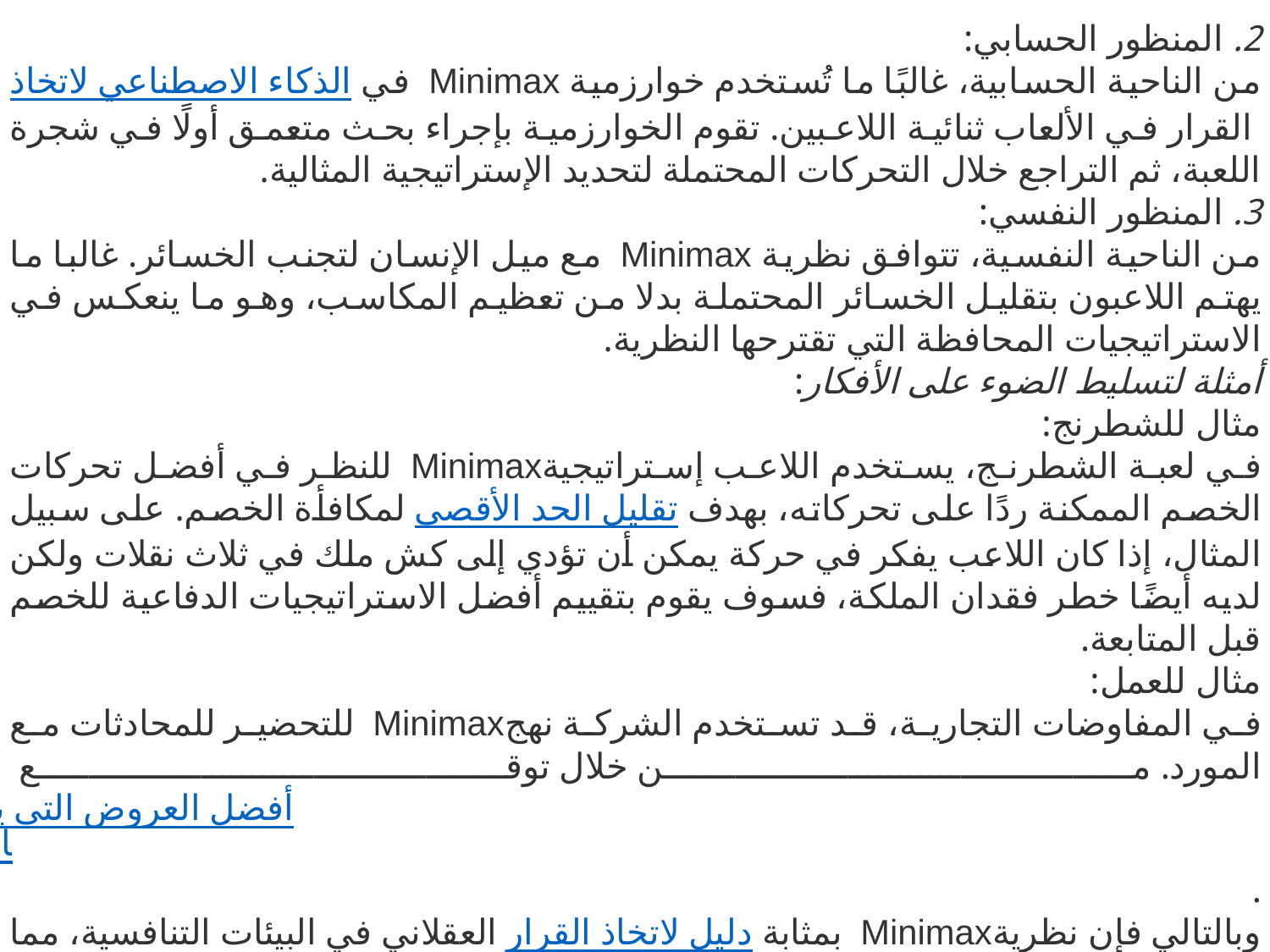

2. المنظور الحسابي:
من الناحية الحسابية، غالبًا ما تُستخدم خوارزمية Minimax  في الذكاء الاصطناعي لاتخاذ القرار في الألعاب ثنائية اللاعبين. تقوم الخوارزمية بإجراء بحث متعمق أولًا في شجرة اللعبة، ثم التراجع خلال التحركات المحتملة لتحديد الإستراتيجية المثالية.
3. المنظور النفسي:
من الناحية النفسية، تتوافق نظرية Minimax  مع ميل الإنسان لتجنب الخسائر. غالبا ما يهتم اللاعبون بتقليل الخسائر المحتملة بدلا من تعظيم المكاسب، وهو ما ينعكس في الاستراتيجيات المحافظة التي تقترحها النظرية.
أمثلة لتسليط الضوء على الأفكار:
مثال للشطرنج:
في لعبة الشطرنج، يستخدم اللاعب إستراتيجيةMinimax  للنظر في أفضل تحركات الخصم الممكنة ردًا على تحركاته، بهدف تقليل الحد الأقصى لمكافأة الخصم. على سبيل المثال، إذا كان اللاعب يفكر في حركة يمكن أن تؤدي إلى كش ملك في ثلاث نقلات ولكن لديه أيضًا خطر فقدان الملكة، فسوف يقوم بتقييم أفضل الاستراتيجيات الدفاعية للخصم قبل المتابعة.
مثال للعمل:
في المفاوضات التجارية، قد تستخدم الشركة نهجMinimax  للتحضير للمحادثات مع المورد. من خلال توقع أفضل العروض التي يمكن أن يقدمها المورد وإعداد العروض المضادة التي تقلل من الخسائر المحتملة، تضمن الشركة عدم تفاجأها وتأمين أفضل صفقة ممكنة.
وبالتالي فإن نظريةMinimax  بمثابة دليل لاتخاذ القرار العقلاني في البيئات التنافسية، مما يضمن أن اللاعبين مستعدون لأفضل استجابة من خصومهم وأنهم يستطيعون تأمين مركز مفيد قدر الإمكان، في ظل الظروف.